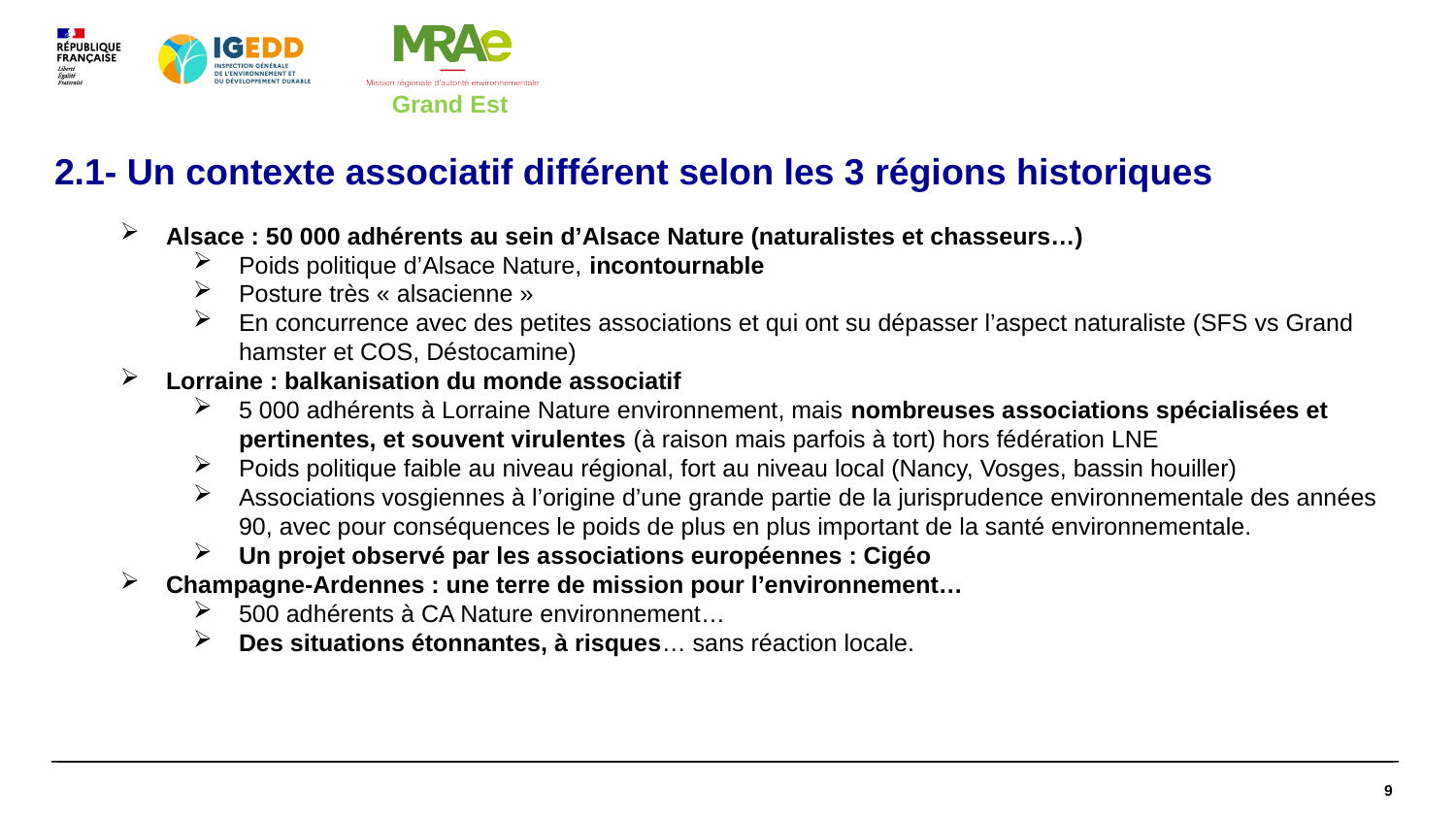

2.1- Un contexte associatif différent selon les 3 régions historiques

Alsace : 50 000 adhérents au sein d’Alsace Nature (naturalistes et chasseurs…)
Poids politique d’Alsace Nature, incontournable
Posture très « alsacienne »
En concurrence avec des petites associations et qui ont su dépasser l’aspect naturaliste (SFS vs Grand hamster et COS, Déstocamine)
Lorraine : balkanisation du monde associatif
5 000 adhérents à Lorraine Nature environnement, mais nombreuses associations spécialisées et pertinentes, et souvent virulentes (à raison mais parfois à tort) hors fédération LNE
Poids politique faible au niveau régional, fort au niveau local (Nancy, Vosges, bassin houiller)
Associations vosgiennes à l’origine d’une grande partie de la jurisprudence environnementale des années 90, avec pour conséquences le poids de plus en plus important de la santé environnementale.
Un projet observé par les associations européennes : Cigéo
Champagne-Ardennes : une terre de mission pour l’environnement…
500 adhérents à CA Nature environnement…
Des situations étonnantes, à risques… sans réaction locale.

9